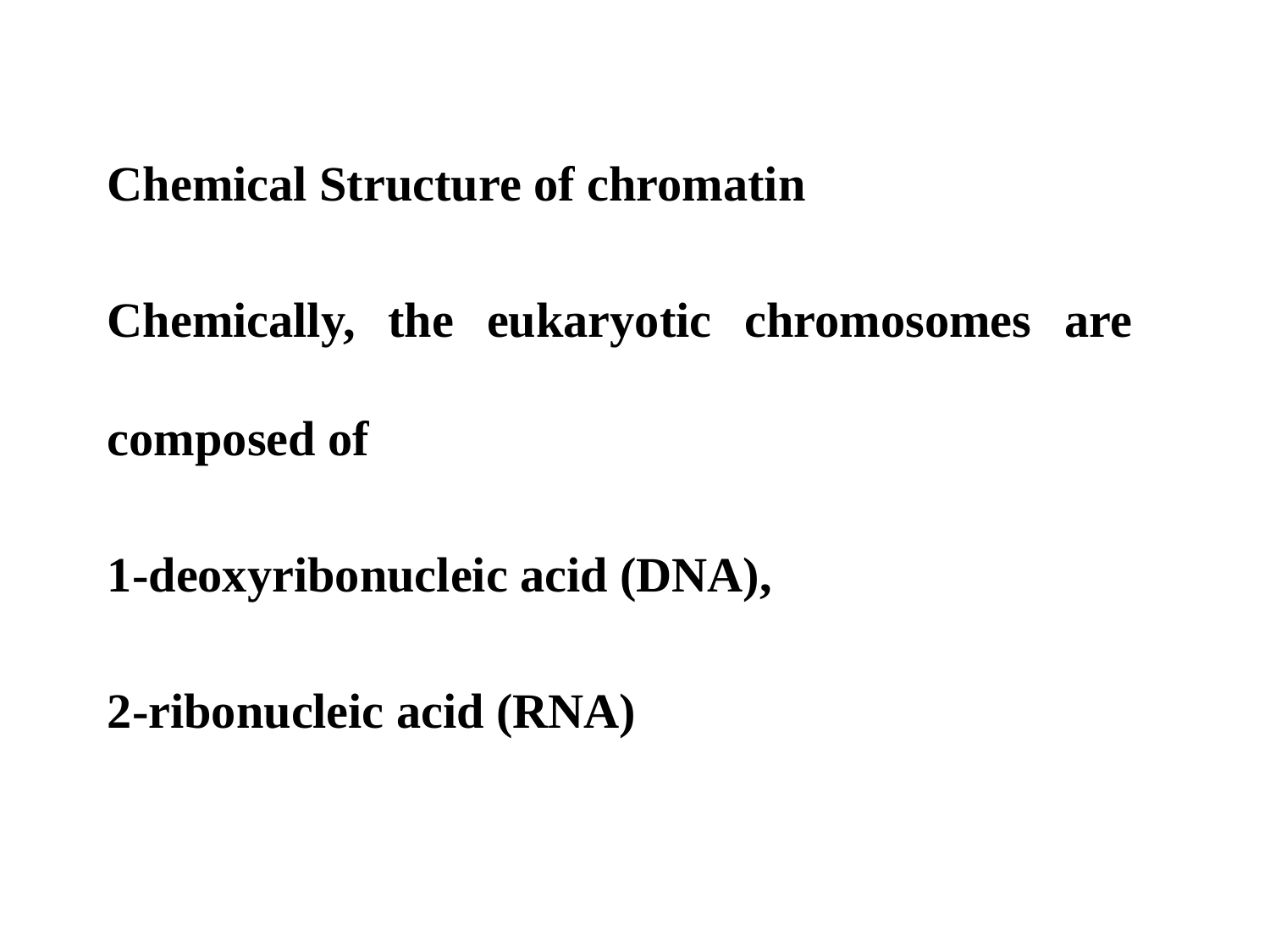

Chemical Structure of chromatin
Chemically, the eukaryotic chromosomes are composed of
1-deoxyribonucleic acid (DNA),
2-ribonucleic acid (RNA)